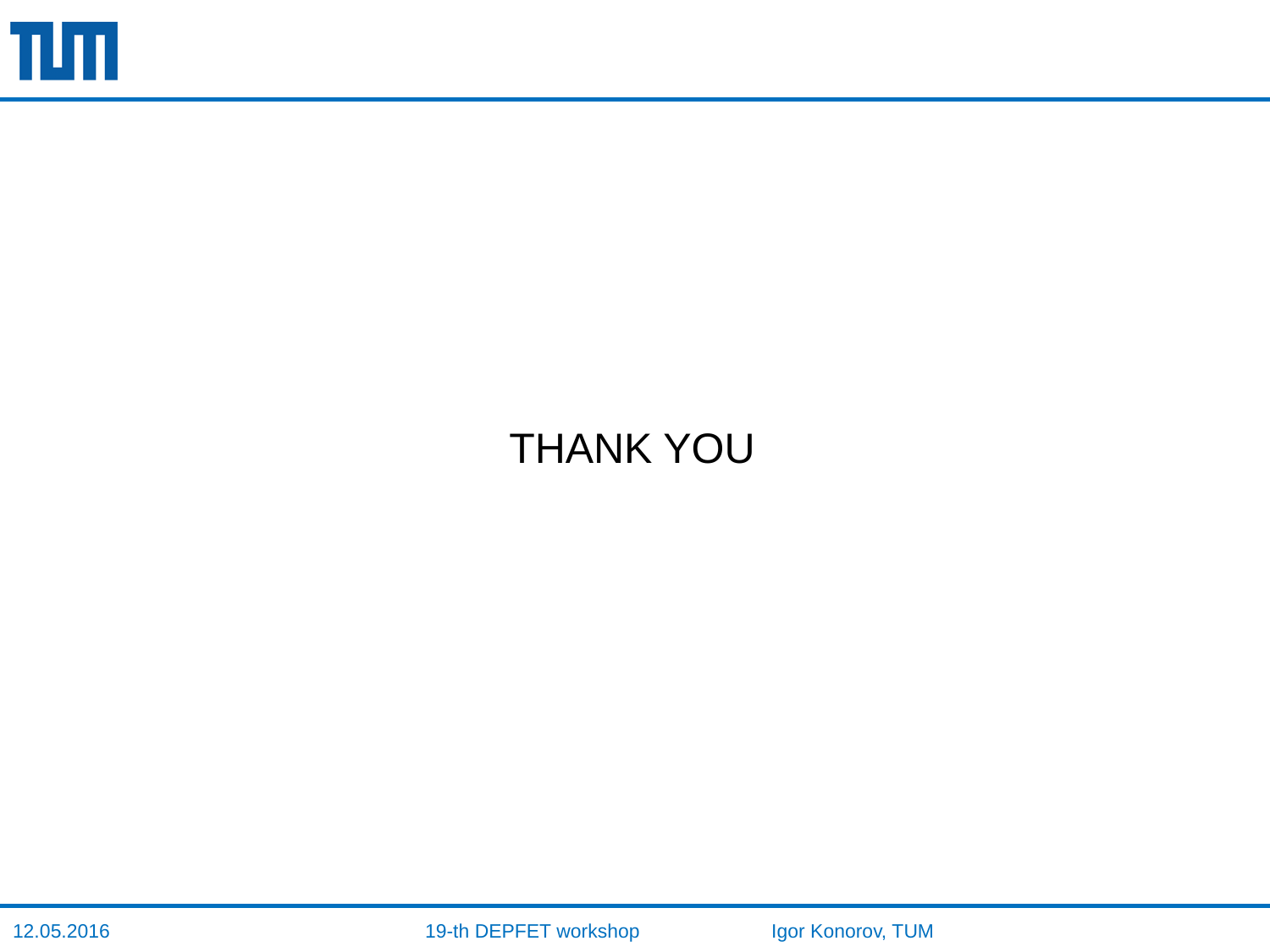

#

THANK YOU
19-th DEPFET workshop                        Igor Konorov, TUM
12.05.2016